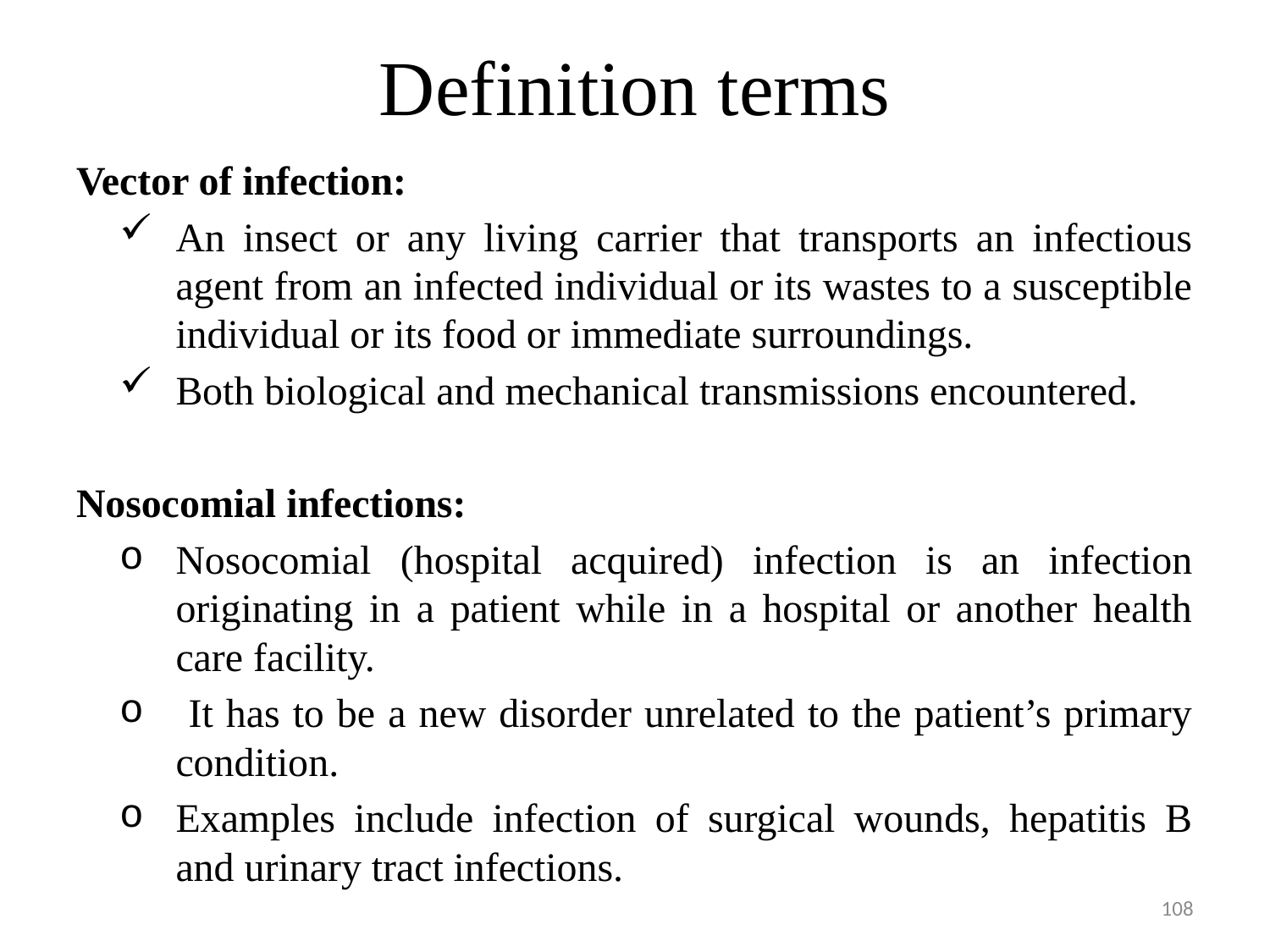

# Definition terms
Vector of infection:
An insect or any living carrier that transports an infectious agent from an infected individual or its wastes to a susceptible individual or its food or immediate surroundings.
Both biological and mechanical transmissions encountered.

Nosocomial infections:
Nosocomial (hospital acquired) infection is an infection originating in a patient while in a hospital or another health care facility.
 It has to be a new disorder unrelated to the patient’s primary condition.
Examples include infection of surgical wounds, hepatitis B and urinary tract infections.

108